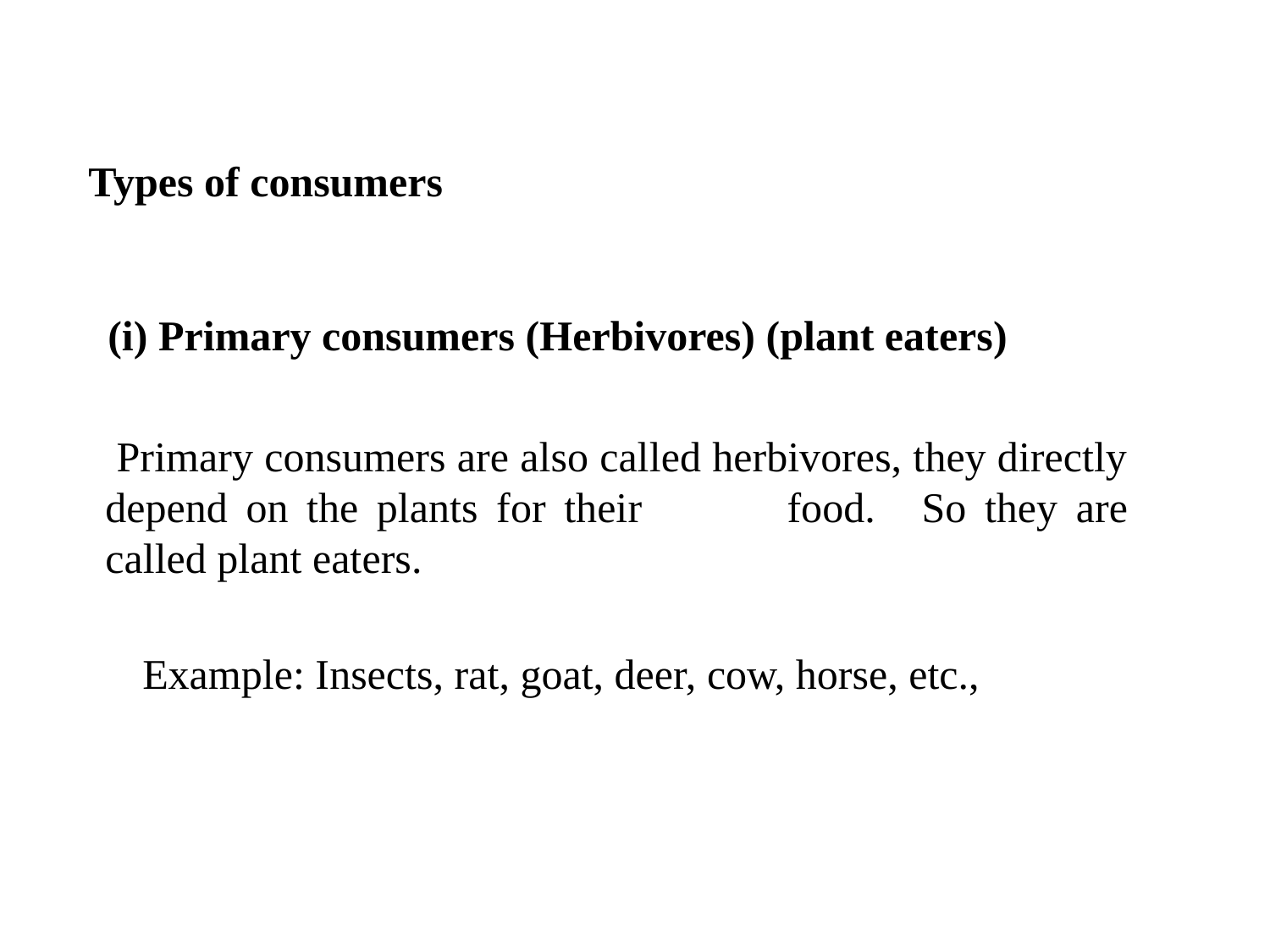

Types of consumers
(i) Primary consumers (Herbivores) (plant eaters)
 Primary consumers are also called herbivores, they directly depend on the plants for their 	food. 	So they are called plant eaters.
Example: Insects, rat, goat, deer, cow, horse, etc.,